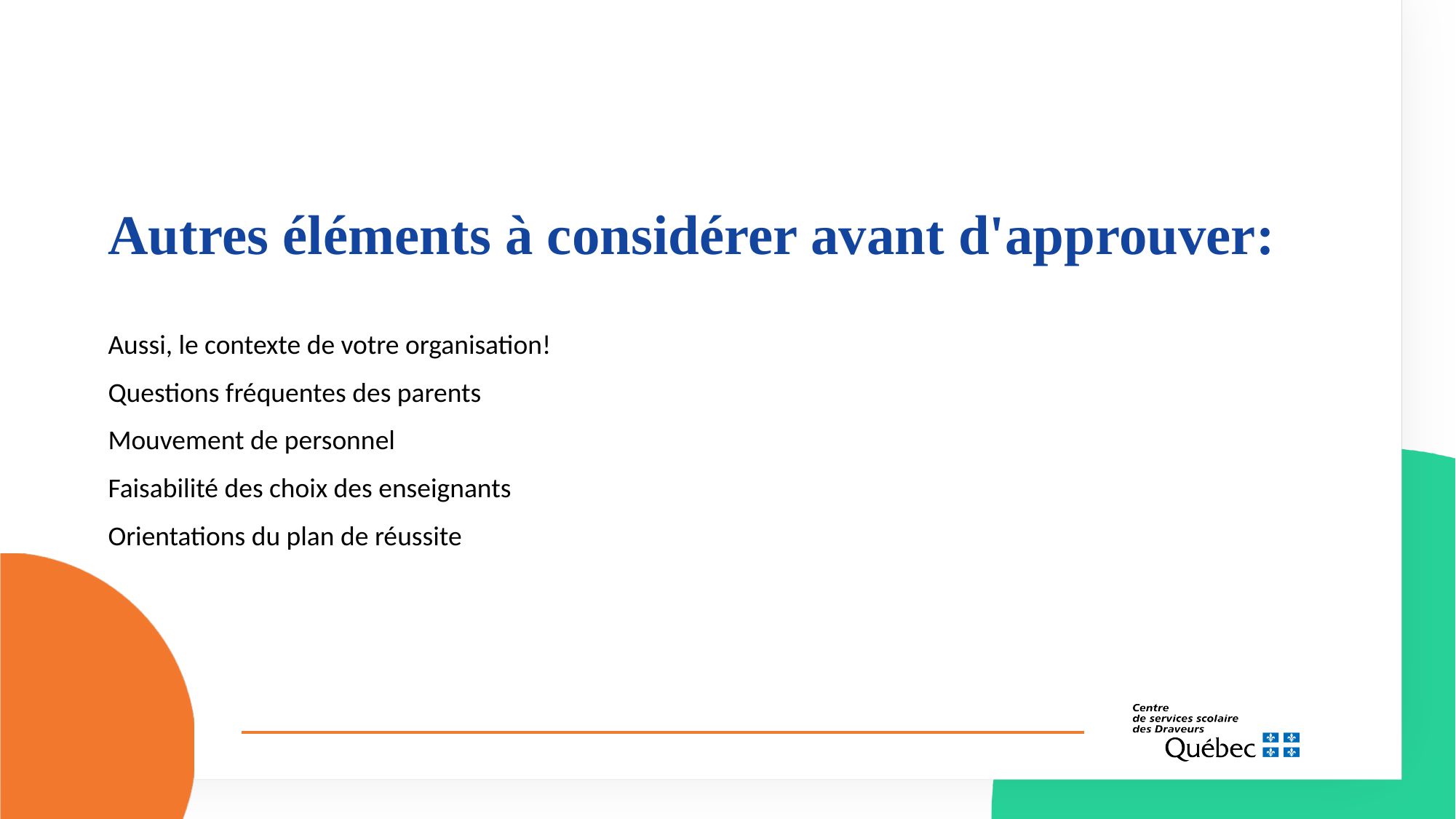

# Autres éléments à considérer avant d'approuver:
Aussi, le contexte de votre organisation!
Questions fréquentes des parents
Mouvement de personnel
Faisabilité des choix des enseignants
Orientations du plan de réussite